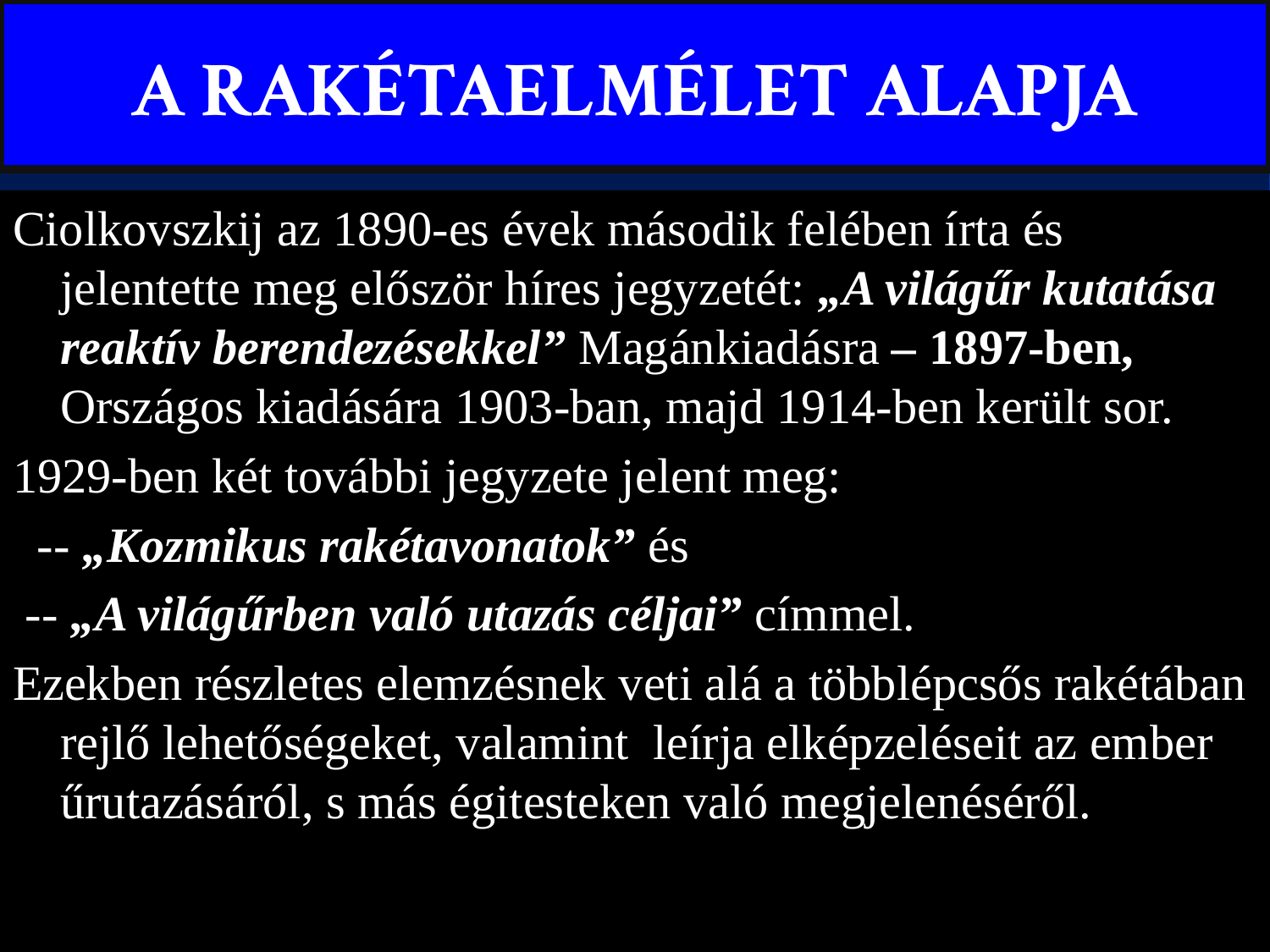

# A RAKÉTAELMÉLET ALAPJA
Ciolkovszkij az 1890-es évek második felében írta és jelentette meg először híres jegyzetét: „A világűr kutatása reaktív berendezésekkel” Magánkiadásra – 1897-ben, Országos kiadására 1903-ban, majd 1914-ben került sor.
1929-ben két további jegyzete jelent meg:
  -- „Kozmikus rakétavonatok” és
 -- „A világűrben való utazás céljai” címmel.
Ezekben részletes elemzésnek veti alá a többlépcsős rakétában rejlő lehetőségeket, valamint  leírja elképzeléseit az ember űrutazásáról, s más égitesteken való megjelenéséről.